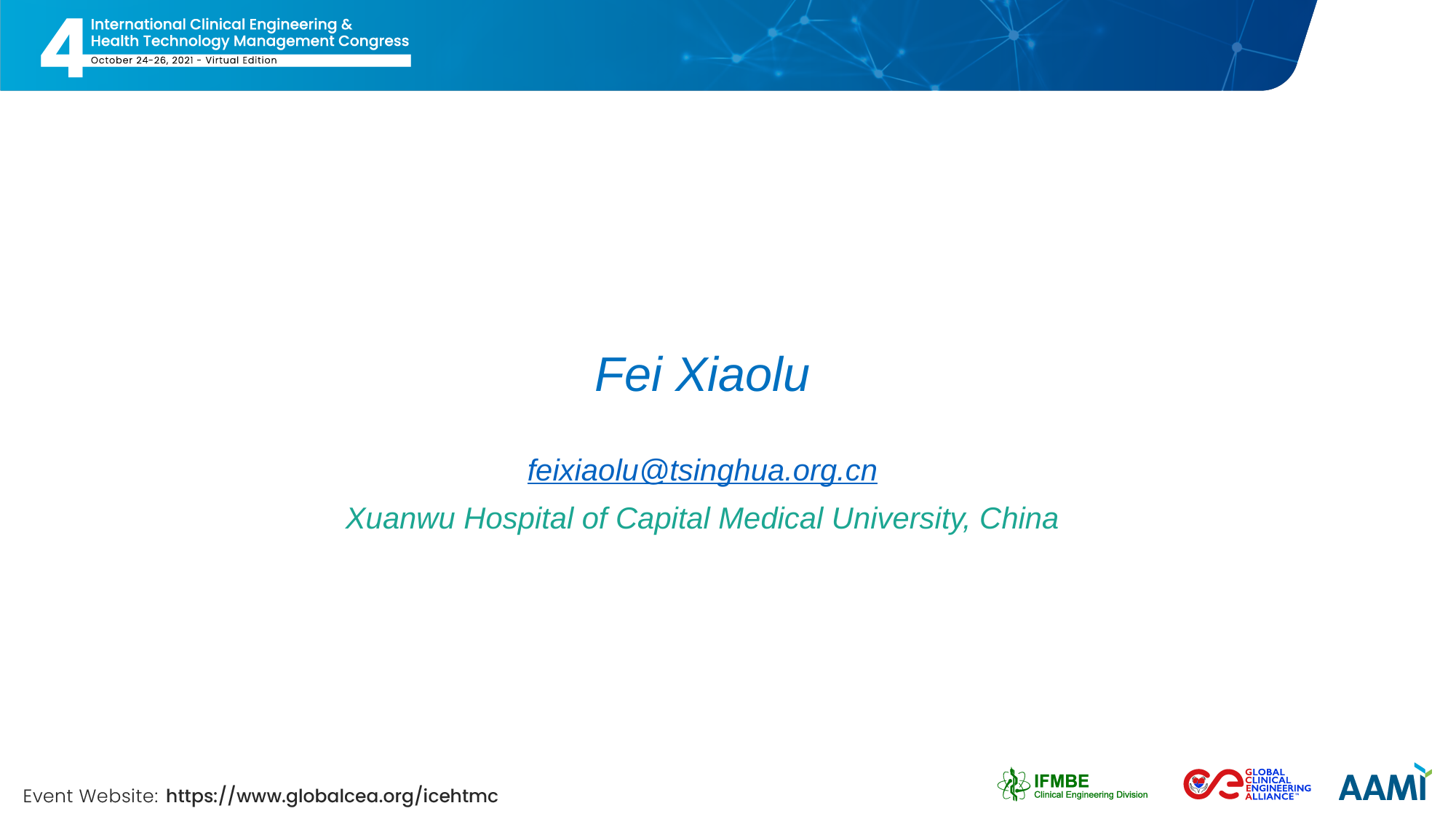

# Fei Xiaolu
feixiaolu@tsinghua.org.cn
Xuanwu Hospital of Capital Medical University, China